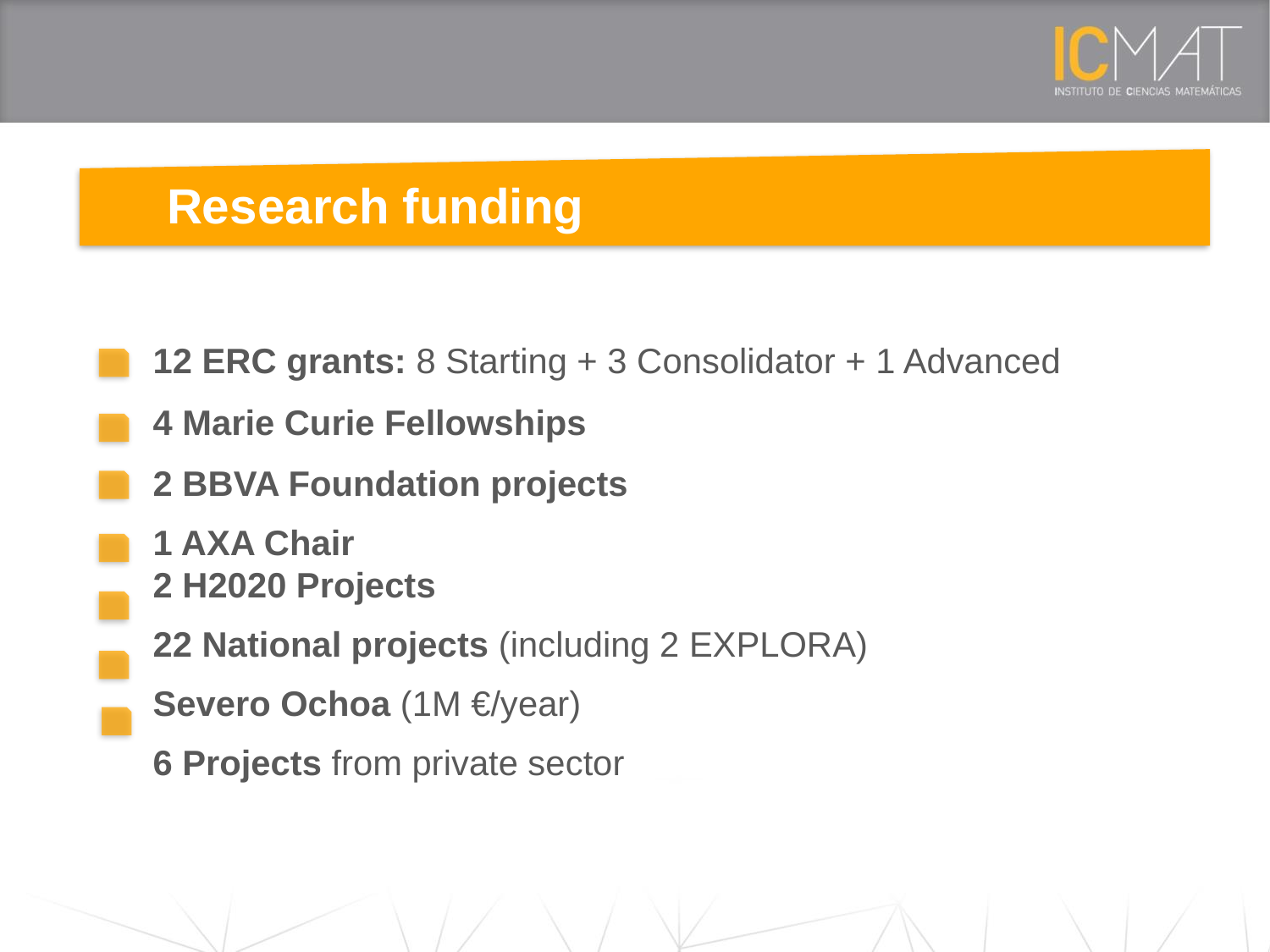

Research funding
12 ERC grants: 8 Starting + 3 Consolidator + 1 Advanced

4 Marie Curie Fellowships

2 BBVA Foundation projects

1 AXA Chair
2 H2020 Projects

22 National projects (including 2 EXPLORA)

Severo Ochoa (1M €/year)

6 Projects from private sector